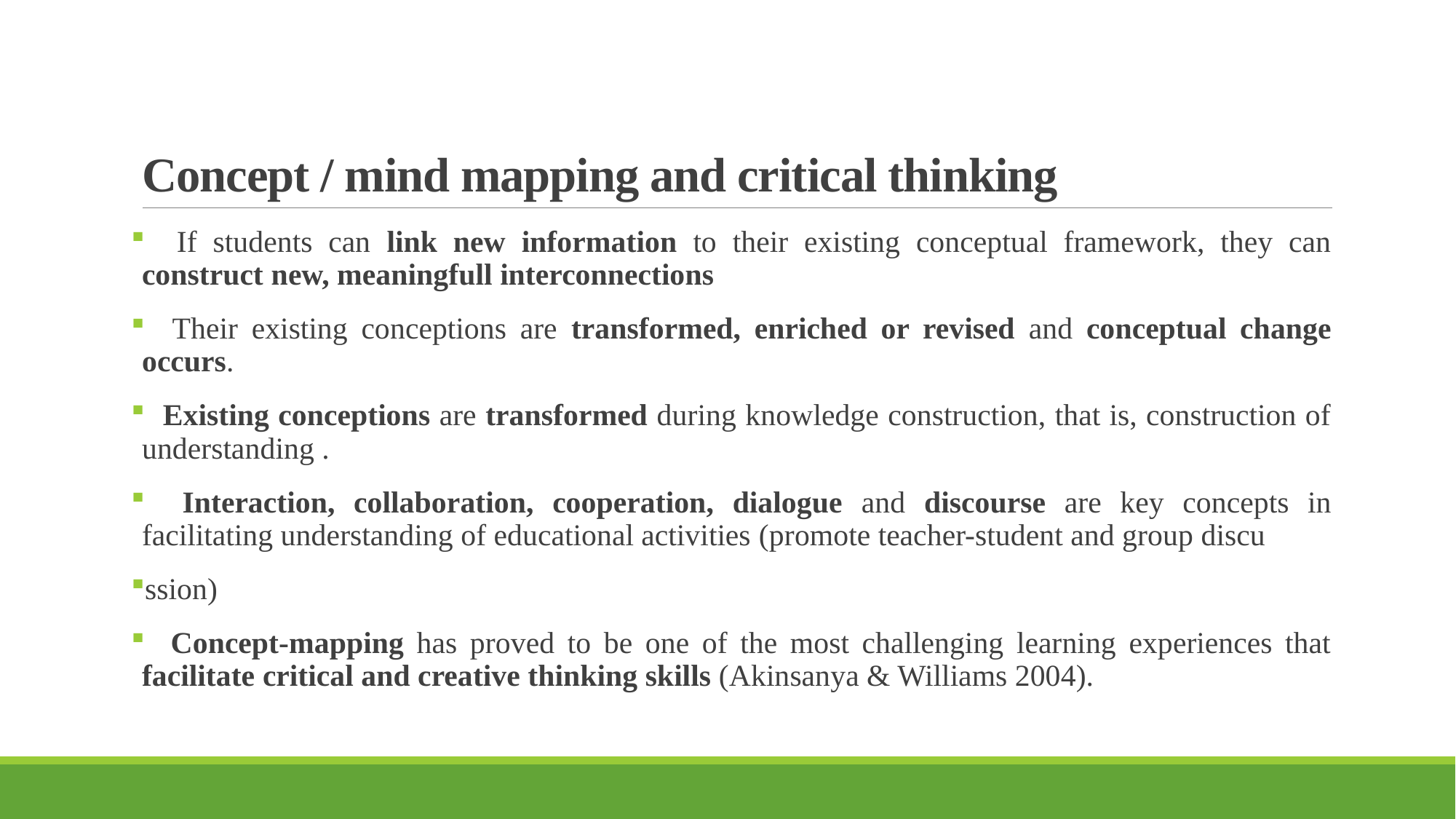

# Concept / mind mapping and critical thinking
  If students can link new information to their existing conceptual framework, they can construct new, meaningfull interconnections
  Their existing conceptions are transformed, enriched or revised and conceptual change occurs.
  Existing conceptions are transformed during knowledge construction, that is, construction of understanding .
  Interaction, collaboration, cooperation, dialogue and discourse are key concepts in facilitating understanding of educational activities (promote teacher-student and group discu
ssion)
  Concept-mapping has proved to be one of the most challenging learning experiences that facilitate critical and creative thinking skills (Akinsanya & Williams 2004).